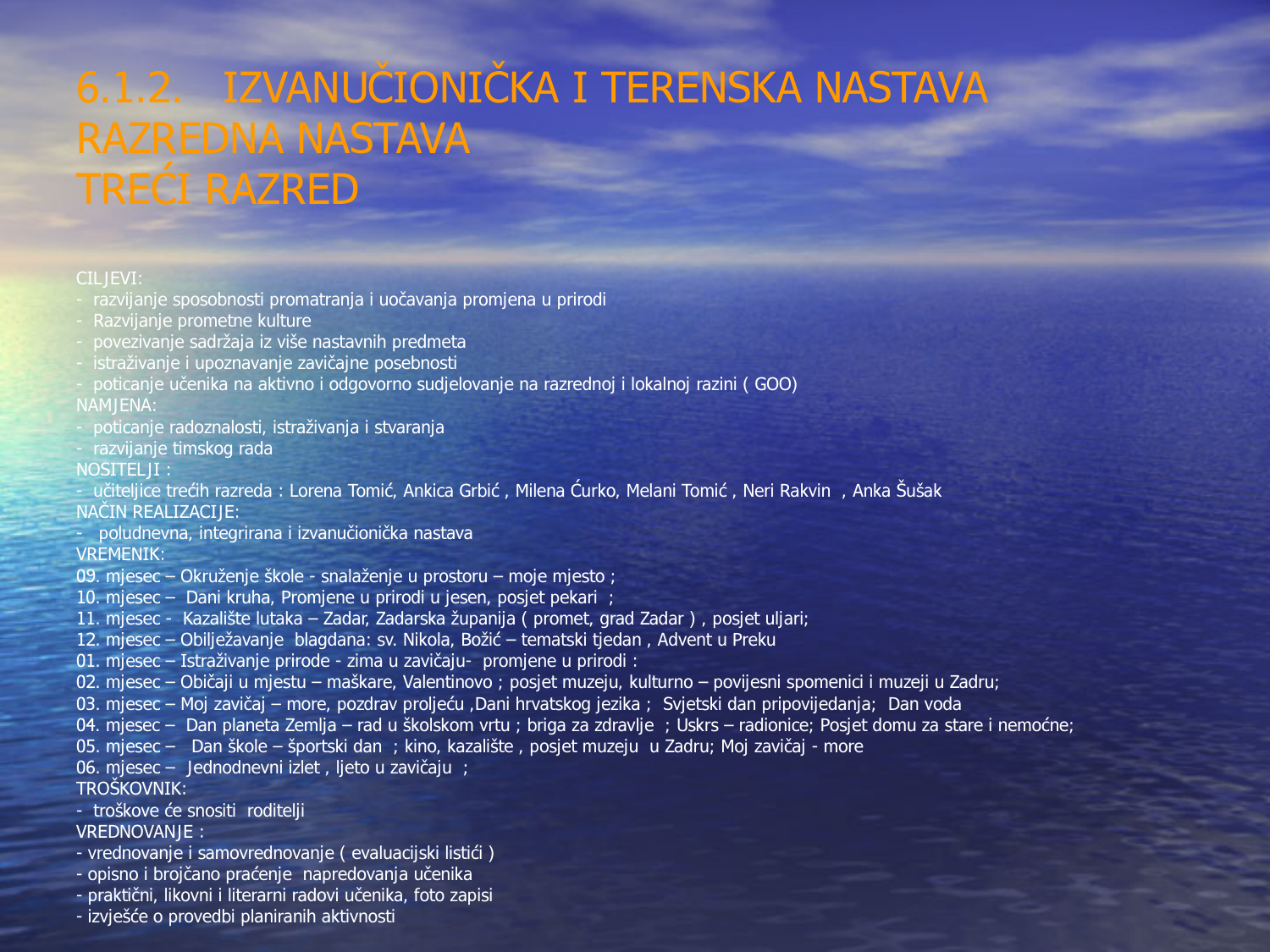

6.1.2.   IZVANUČIONIČKA I TERENSKA NASTAVA
RAZREDNA NASTAVA
TREĆI RAZRED
CILJEVI:
-  razvijanje sposobnosti promatranja i uočavanja promjena u prirodi
-  Razvijanje prometne kulture
-  povezivanje sadržaja iz više nastavnih predmeta
-  istraživanje i upoznavanje zavičajne posebnosti
-  poticanje učenika na aktivno i odgovorno sudjelovanje na razrednoj i lokalnoj razini ( GOO)
NAMJENA:
-  poticanje radoznalosti, istraživanja i stvaranja
-  razvijanje timskog rada
NOSITELJI :
-  učiteljice trećih razreda : Lorena Tomić, Ankica Grbić , Milena Ćurko, Melani Tomić , Neri Rakvin  , Anka Šušak
NAČIN REALIZACIJE:
-   poludnevna, integrirana i izvanučionička nastava
VREMENIK:
09. mjesec – Okruženje škole - snalaženje u prostoru – moje mjesto ;
10. mjesec –  Dani kruha, Promjene u prirodi u jesen, posjet pekari  ;
11. mjesec -  Kazalište lutaka – Zadar, Zadarska županija ( promet, grad Zadar ) , posjet uljari;
12. mjesec – Obilježavanje  blagdana: sv. Nikola, Božić – tematski tjedan , Advent u Preku
01. mjesec – Istraživanje prirode - zima u zavičaju-  promjene u prirodi :
02. mjesec – Običaji u mjestu – maškare, Valentinovo ; posjet muzeju, kulturno – povijesni spomenici i muzeji u Zadru;
03. mjesec – Moj zavičaj – more, pozdrav proljeću ,Dani hrvatskog jezika ;  Svjetski dan pripovijedanja;  Dan voda
04. mjesec –  Dan planeta Zemlja – rad u školskom vrtu ; briga za zdravlje  ; Uskrs – radionice; Posjet domu za stare i nemoćne;
05. mjesec –   Dan škole – športski dan  ; kino, kazalište , posjet muzeju  u Zadru; Moj zavičaj - more
06. mjesec –  Jednodnevni izlet , ljeto u zavičaju  ;
TROŠKOVNIK:
-  troškove će snositi  roditelji
VREDNOVANJE :
- vrednovanje i samovrednovanje ( evaluacijski listići )
- opisno i brojčano praćenje  napredovanja učenika
- praktični, likovni i literarni radovi učenika, foto zapisi
- izvješće o provedbi planiranih aktivnosti